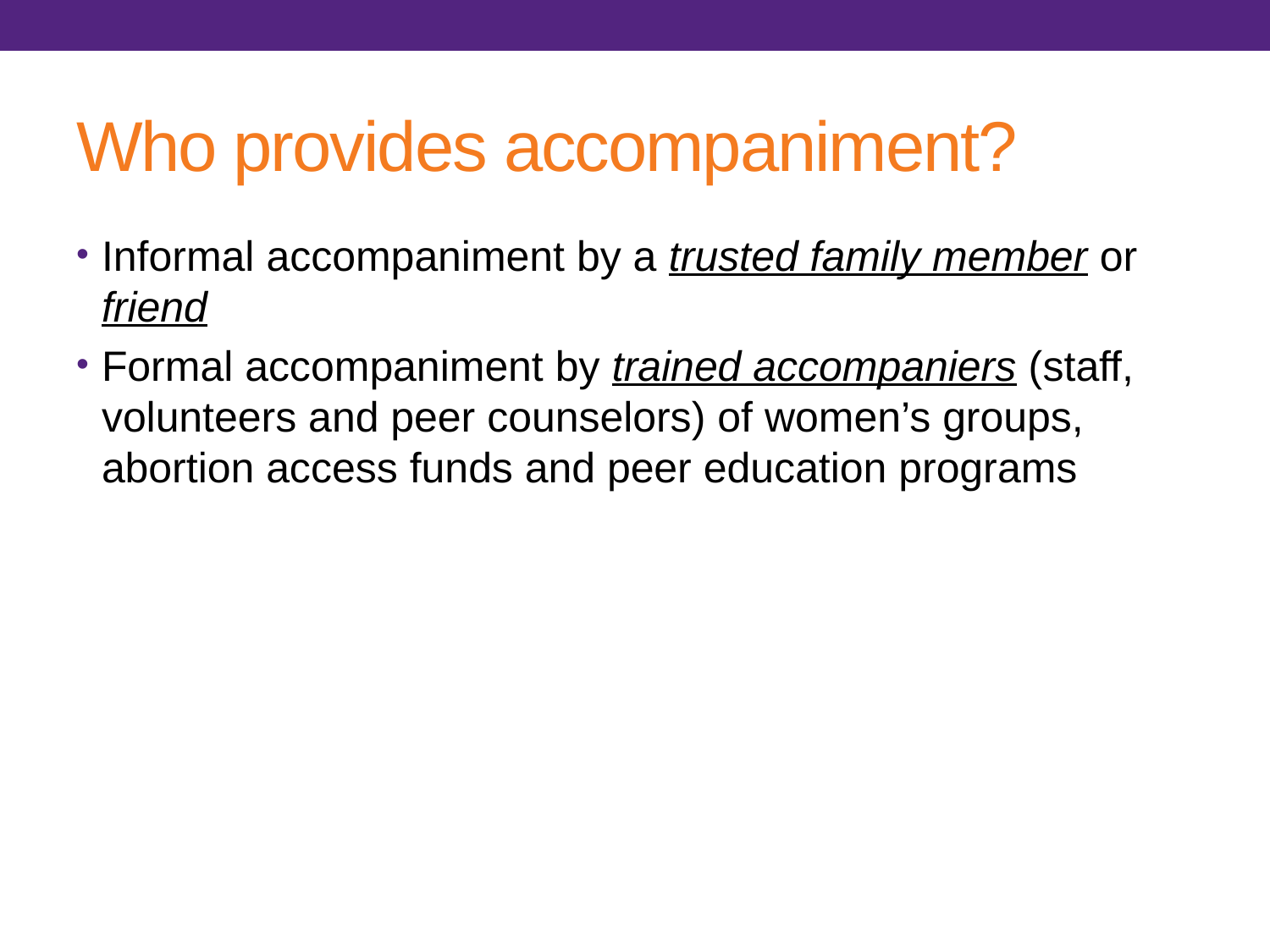

# Who provides accompaniment?
Informal accompaniment by a trusted family member or friend
Formal accompaniment by trained accompaniers (staff, volunteers and peer counselors) of women’s groups, abortion access funds and peer education programs